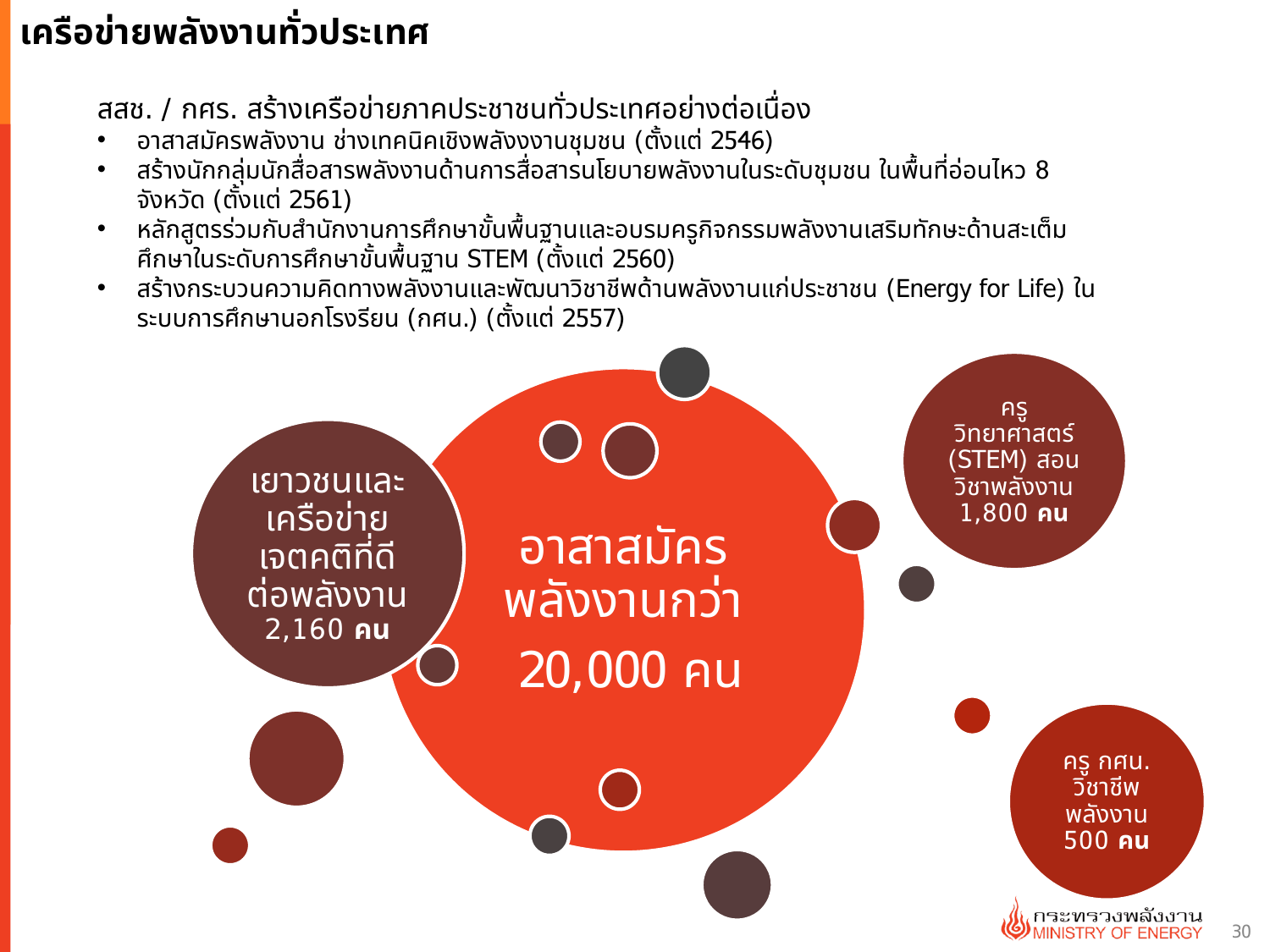

เครือข่ายพลังงานทั่วประเทศ
สสช. / กศร. สร้างเครือข่ายภาคประชาชนทั่วประเทศอย่างต่อเนื่อง
อาสาสมัครพลังงาน ช่างเทคนิคเชิงพลังงงานชุมชน (ตั้งแต่ 2546)
สร้างนักกลุ่มนักสื่อสารพลังงานด้านการสื่อสารนโยบายพลังงานในระดับชุมชน ในพื้นที่อ่อนไหว 8 จังหวัด (ตั้งแต่ 2561)
หลักสูตรร่วมกับสำนักงานการศึกษาขั้นพื้นฐานและอบรมครูกิจกรรมพลังงานเสริมทักษะด้านสะเต็มศึกษาในระดับการศึกษาขั้นพื้นฐาน STEM (ตั้งแต่ 2560)
สร้างกระบวนความคิดทางพลังงานและพัฒนาวิชาชีพด้านพลังงานแก่ประชาชน (Energy for Life) ในระบบการศึกษานอกโรงรียน (กศน.) (ตั้งแต่ 2557)
อาสาสมัครพลังงานกว่า
 20,000 คน
เยาวชนและเครือข่าย
เจตคติที่ดีต่อพลังงาน 2,160 คน
ครูวิทยาศาสตร์ (STEM) สอนวิชาพลังงาน 1,800 คน
ครู กศน. วิชาชีพพลังงาน 500 คน
30